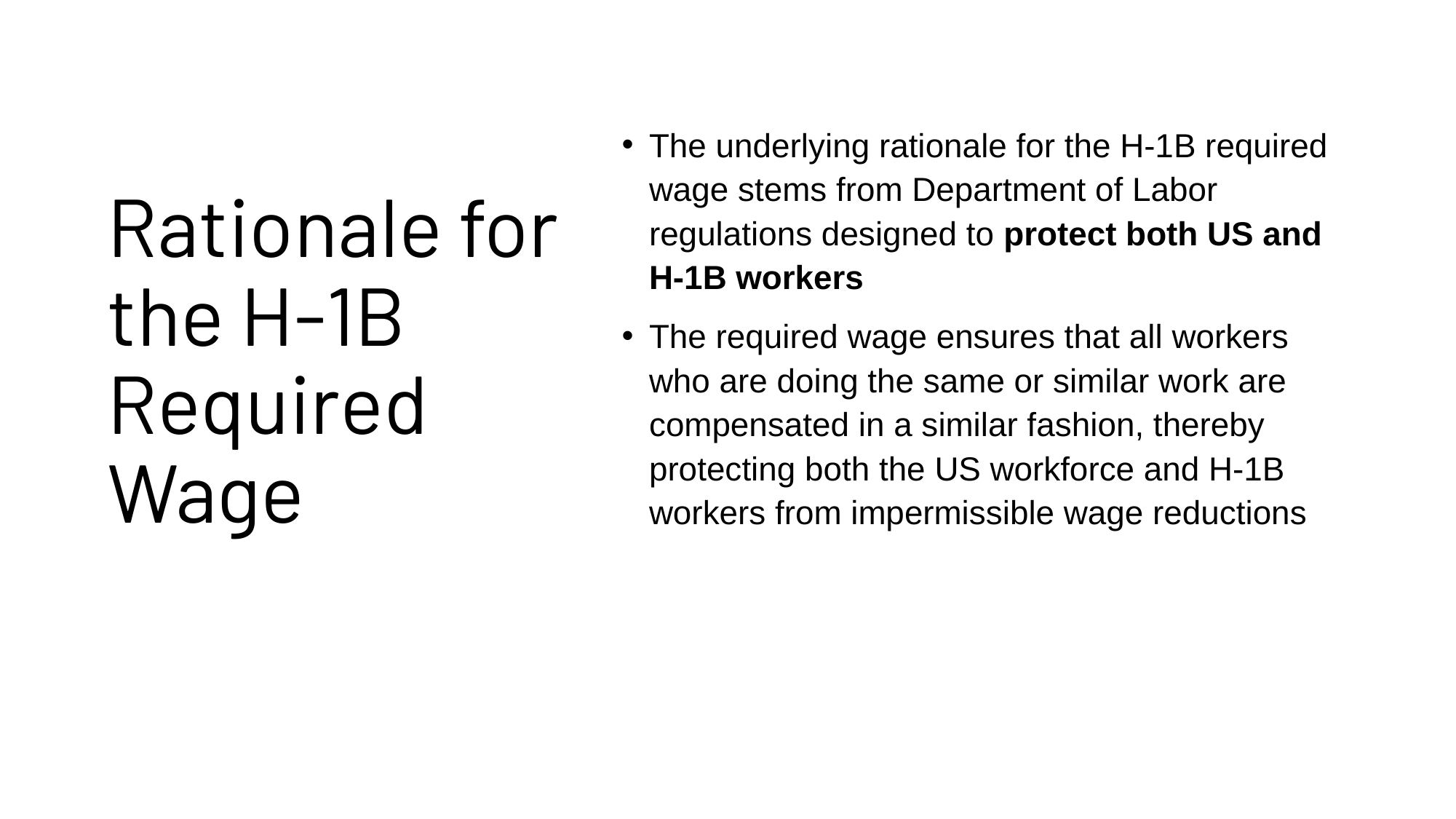

# Rationale for the H-1B Required Wage
The underlying rationale for the H-1B required wage stems from Department of Labor regulations designed to protect both US and H-1B workers
The required wage ensures that all workers who are doing the same or similar work are compensated in a similar fashion, thereby protecting both the US workforce and H-1B workers from impermissible wage reductions